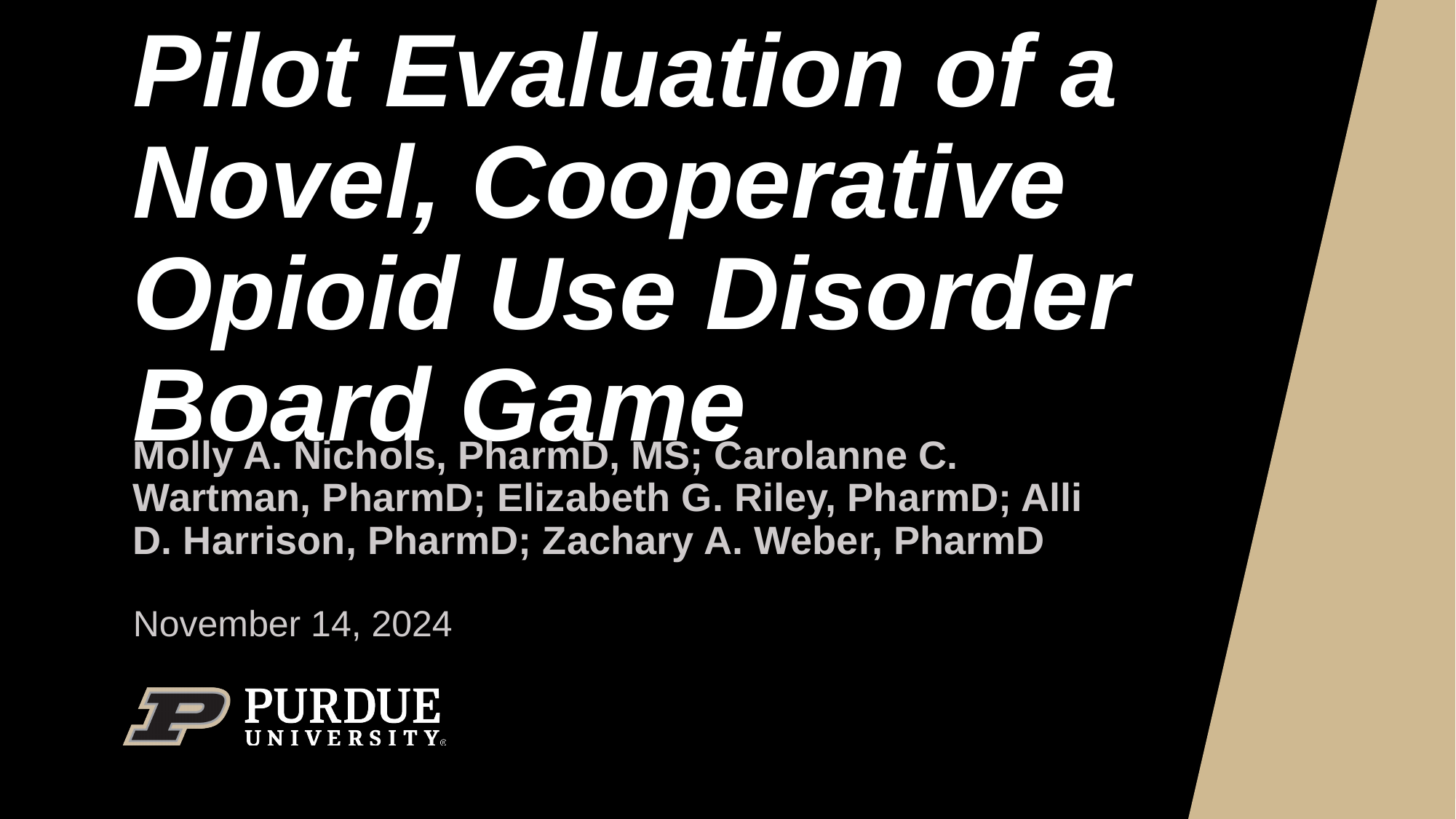

# Pilot Evaluation of a Novel, Cooperative Opioid Use Disorder Board Game
Molly A. Nichols, PharmD, MS; Carolanne C. Wartman, PharmD; Elizabeth G. Riley, PharmD; Alli D. Harrison, PharmD; Zachary A. Weber, PharmD
November 14, 2024